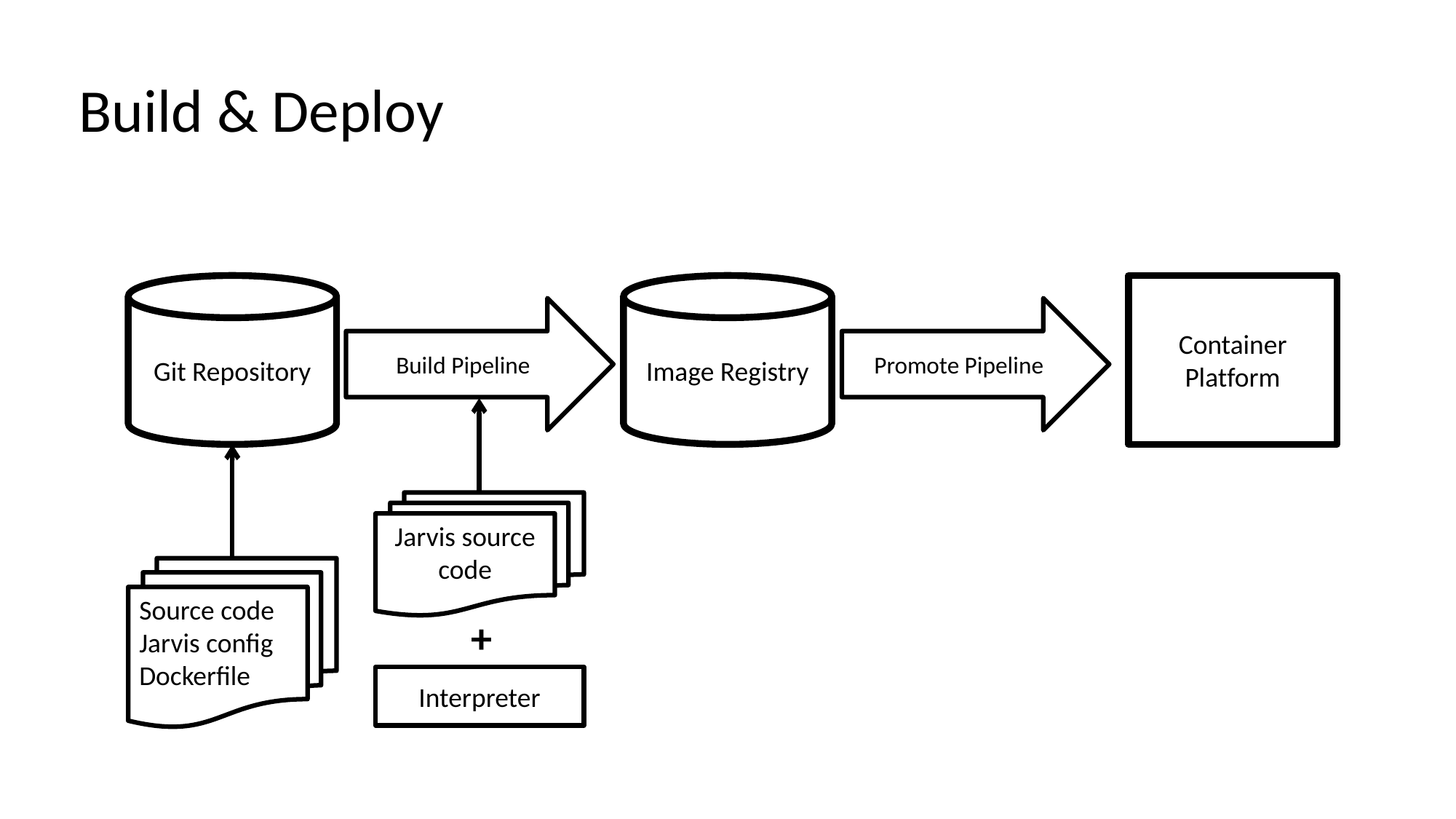

# Build & Deploy
Git Repository
Image Registry
Container Platform
Build Pipeline
Promote Pipeline
Jarvis source code
Source code
Jarvis config
Dockerfile
+
Interpreter